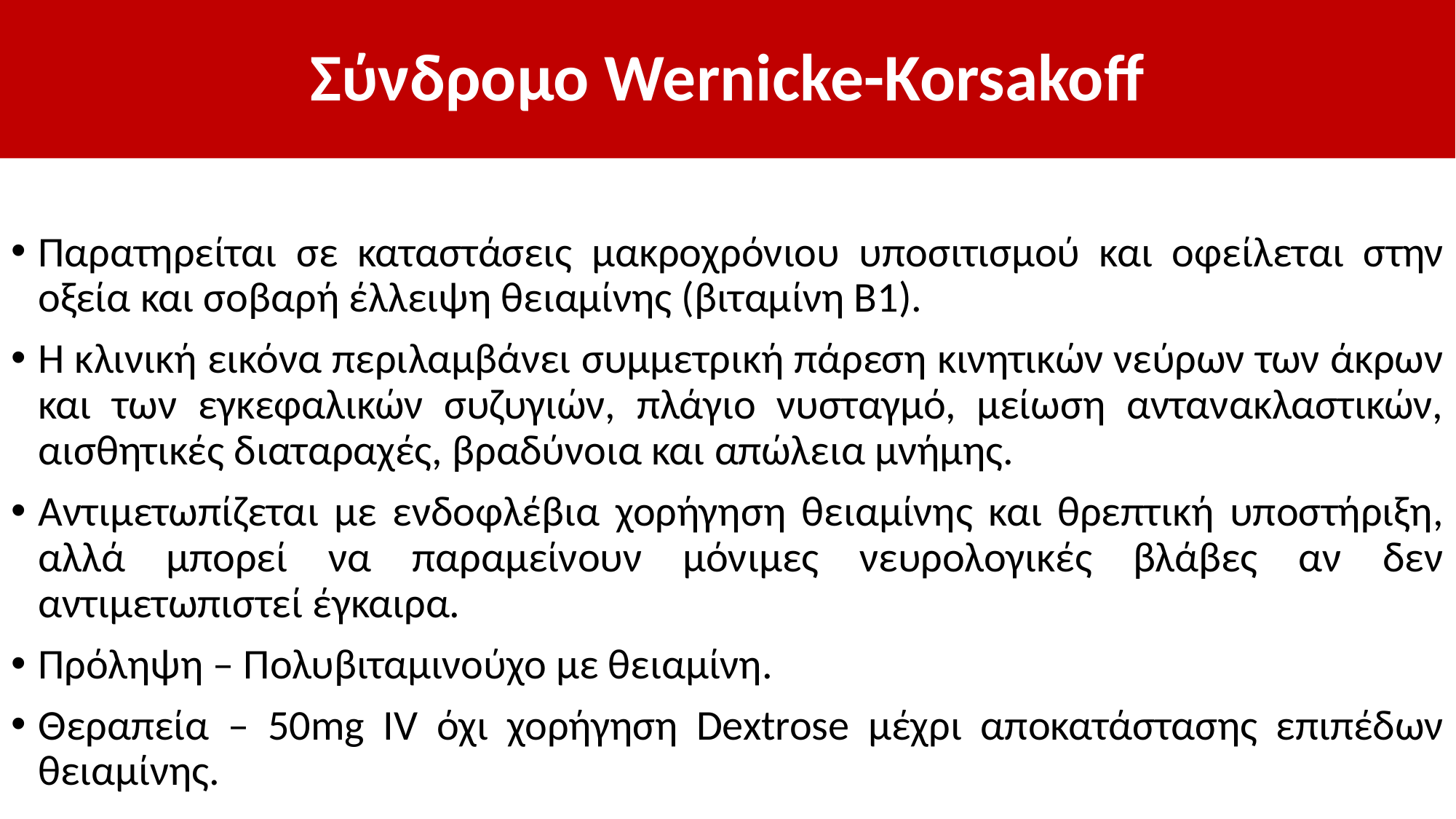

# Σύνδρομο Wernicke-Korsakoff

Παρατηρείται σε καταστάσεις μακροχρόνιου υποσιτισμού και οφείλεται στην οξεία και σοβαρή έλλειψη θειαμίνης (βιταμίνη Β1).
Η κλινική εικόνα περιλαμβάνει συμμετρική πάρεση κινητικών νεύρων των άκρων και των εγκεφαλικών συζυγιών, πλάγιο νυσταγμό, μείωση αντανακλαστικών, αισθητικές διαταραχές, βραδύνοια και απώλεια μνήμης.
Αντιμετωπίζεται με ενδοφλέβια χορήγηση θειαμίνης και θρεπτική υποστήριξη, αλλά μπορεί να παραμείνουν μόνιμες νευρολογικές βλάβες αν δεν αντιμετωπιστεί έγκαιρα.
Πρόληψη – Πολυβιταμινούχο με θειαμίνη.
Θεραπεία – 50mg IV όχι χορήγηση Dextrose μέχρι αποκατάστασης επιπέδων θειαμίνης.